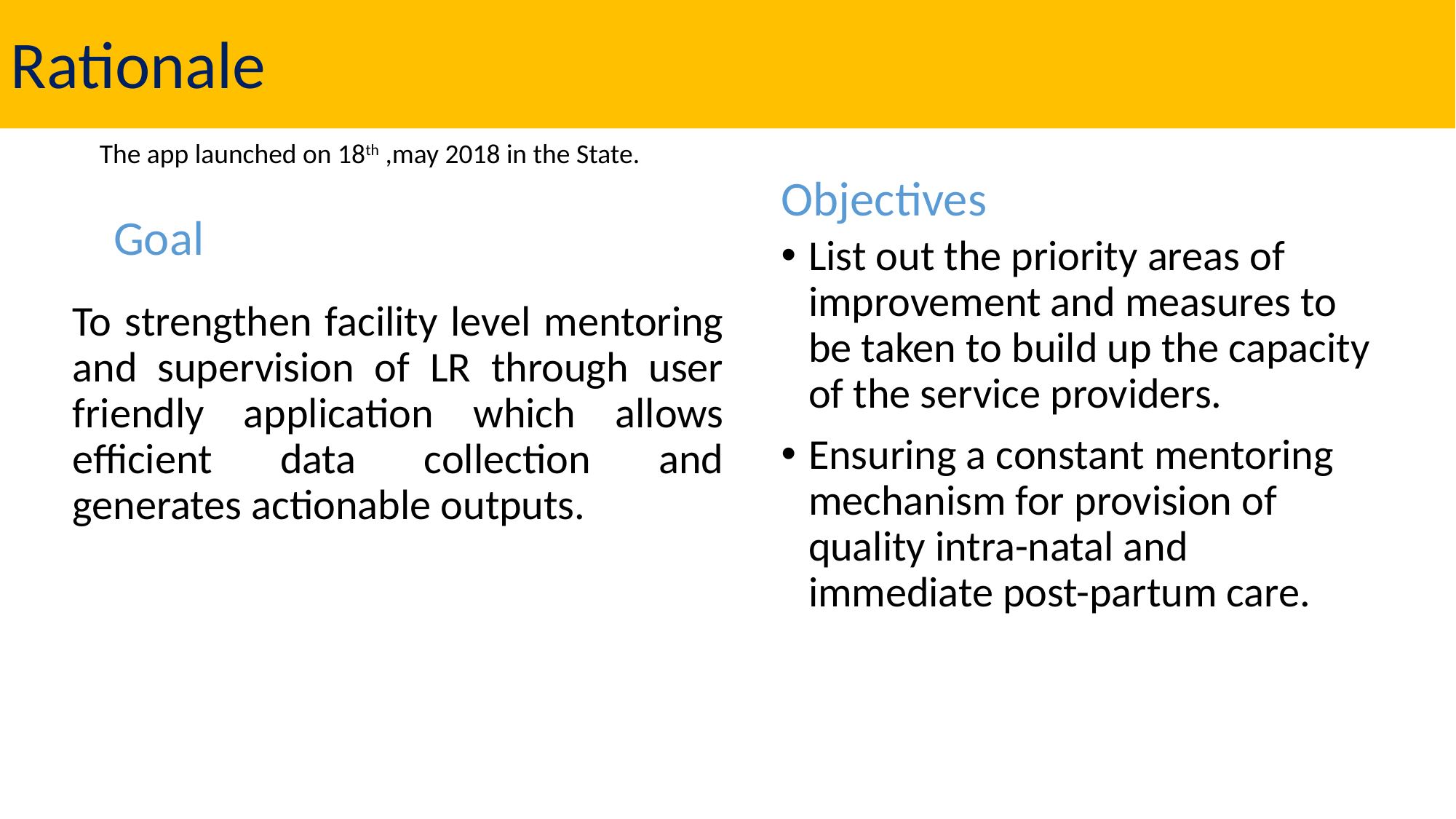

Rationale
The app launched on 18th ,may 2018 in the State.
Objectives

# Goal
List out the priority areas of improvement and measures to be taken to build up the capacity of the service providers.
Ensuring a constant mentoring mechanism for provision of quality intra-natal and immediate post-partum care.

To strengthen facility level mentoring and supervision of LR through user friendly application which allows efficient data collection and generates actionable outputs.